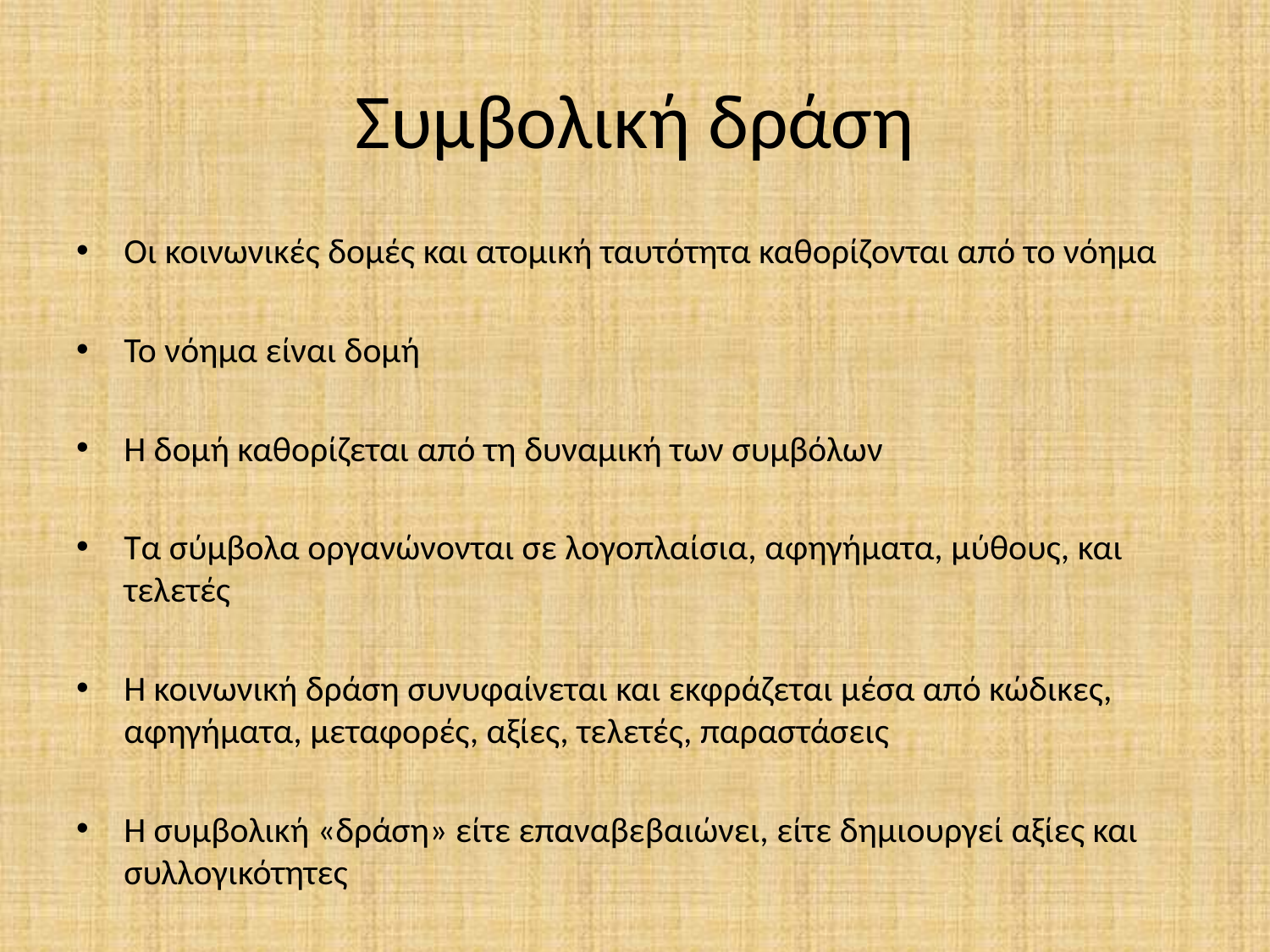

# Συμβολική δράση
Οι κοινωνικές δομές και ατομική ταυτότητα καθορίζονται από το νόημα

Το νόημα είναι δομή

Η δομή καθορίζεται από τη δυναμική των συμβόλων

Τα σύμβολα οργανώνονται σε λογοπλαίσια, αφηγήματα, μύθους, και τελετές

Η κοινωνική δράση συνυφαίνεται και εκφράζεται μέσα από κώδικες, αφηγήματα, μεταφορές, αξίες, τελετές, παραστάσεις

Η συμβολική «δράση» είτε επαναβεβαιώνει, είτε δημιουργεί αξίες και συλλογικότητες